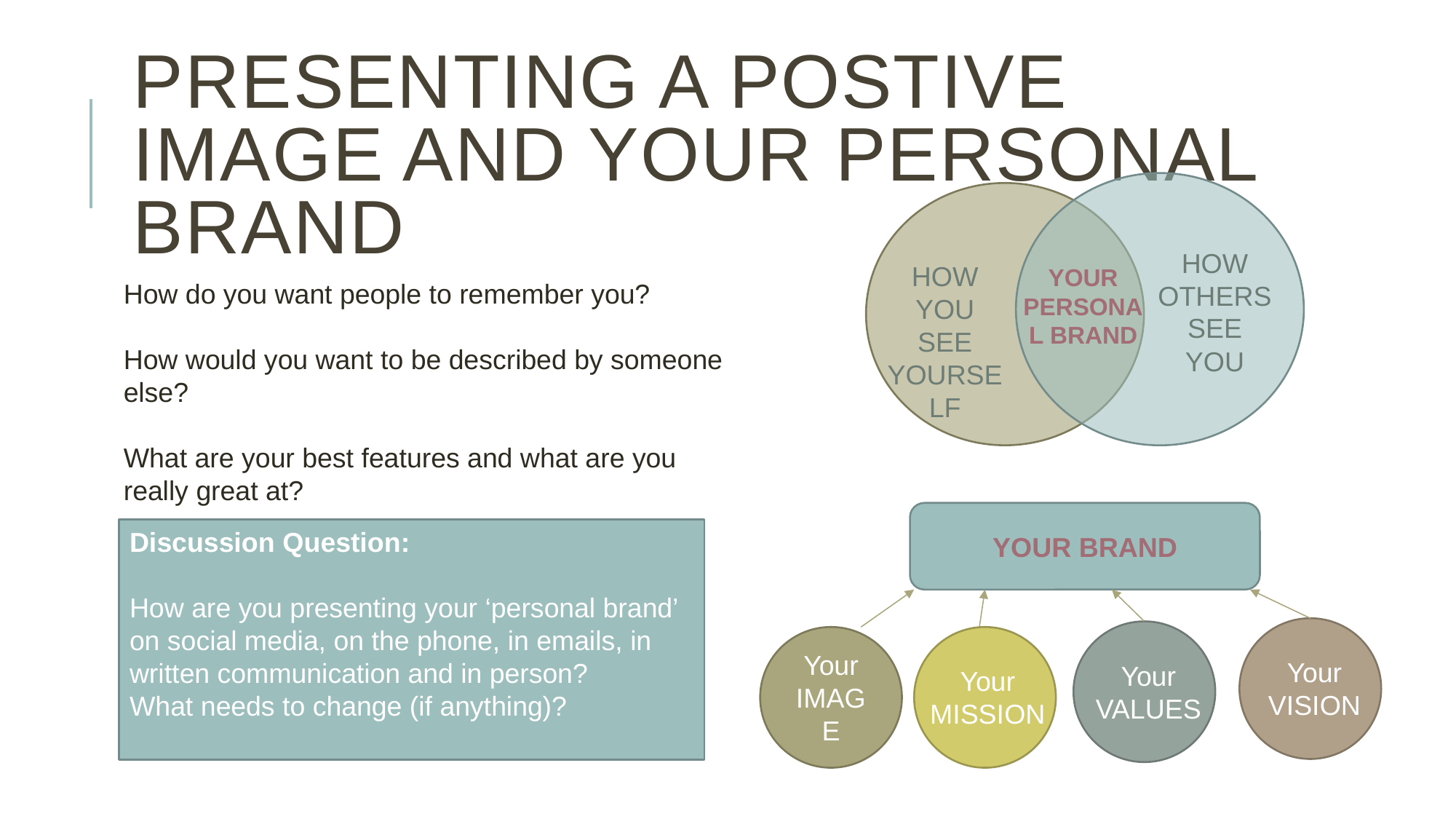

# PRESENTING A POSTIVE IMAGE AND YOUR PERSONAL BRAND

HOW OTHERS SEE YOU
HOW YOU SEE YOURSELF
YOUR PERSONAL BRAND
How do you want people to remember you?

How would you want to be described by someone else?

What are your best features and what are you really great at?

YOUR BRAND

Your
VISION

Your
VALUES

Your
MISSION
Your
IMAGE
Discussion Question:

How are you presenting your ‘personal brand’ on social media, on the phone, in emails, in written communication and in person?
What needs to change (if anything)?